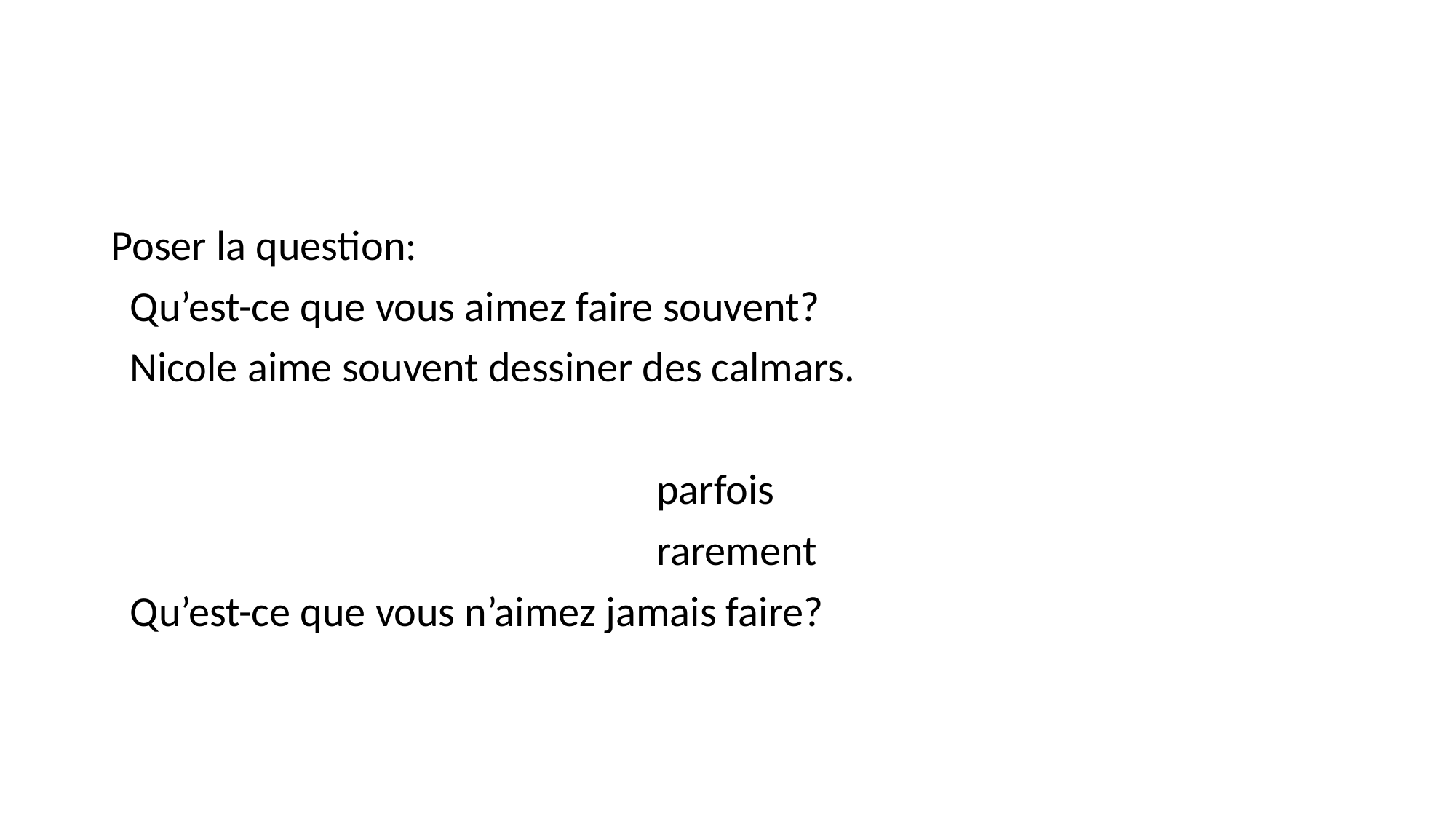

#
Poser la question:
  Qu’est-ce que vous aimez faire souvent?
  Nicole aime souvent dessiner des calmars.

					parfois
					rarement
  Qu’est-ce que vous n’aimez jamais faire?